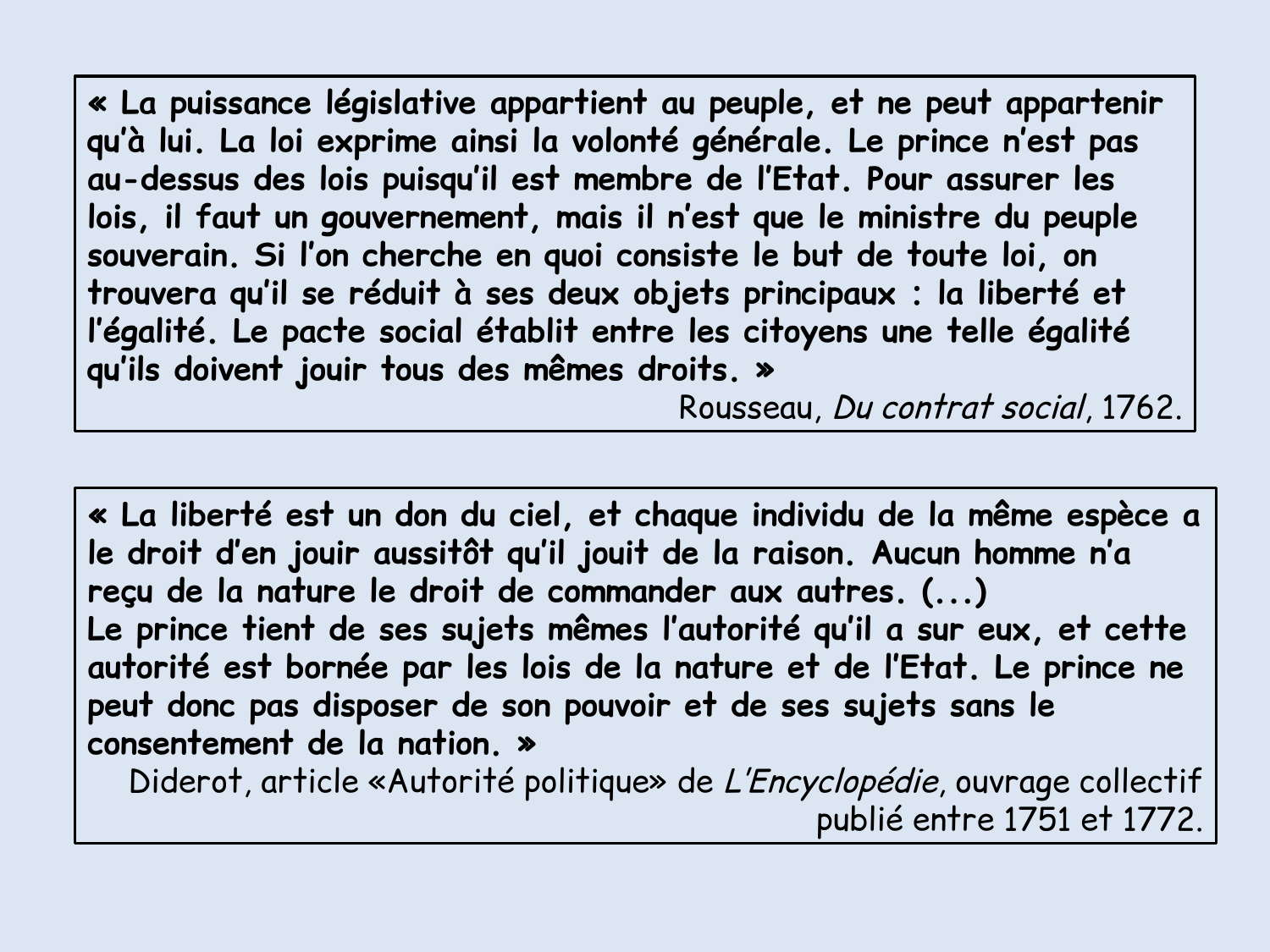

« La puissance législative appartient au peuple, et ne peut appartenir qu’à lui. La loi exprime ainsi la volonté générale. Le prince n’est pas au-dessus des lois puisqu’il est membre de l’Etat. Pour assurer les lois, il faut un gouvernement, mais il n’est que le ministre du peuple souverain. Si l’on cherche en quoi consiste le but de toute loi, on trouvera qu’il se réduit à ses deux objets principaux : la liberté et l’égalité. Le pacte social établit entre les citoyens une telle égalité qu’ils doivent jouir tous des mêmes droits. »
Rousseau, Du contrat social, 1762.
« La liberté est un don du ciel, et chaque individu de la même espèce a le droit d’en jouir aussitôt qu’il jouit de la raison. Aucun homme n’a reçu de la nature le droit de commander aux autres. (...)
Le prince tient de ses sujets mêmes l’autorité qu’il a sur eux, et cette autorité est bornée par les lois de la nature et de l’Etat. Le prince ne peut donc pas disposer de son pouvoir et de ses sujets sans le consentement de la nation. »
Diderot, article «Autorité politique» de L’Encyclopédie, ouvrage collectif publié entre 1751 et 1772.